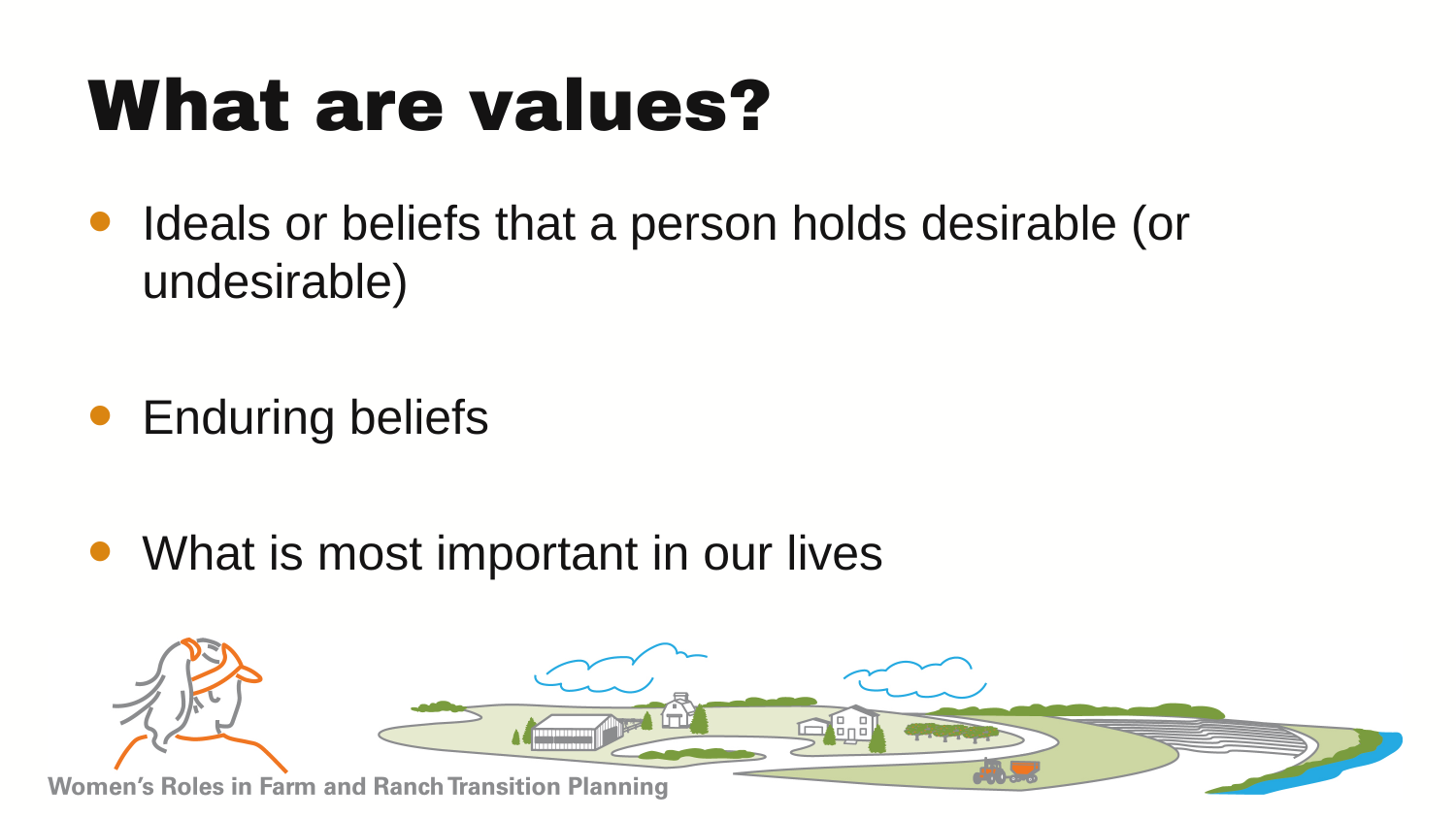

# What are values?
Ideals or beliefs that a person holds desirable (or undesirable)

Enduring beliefs

What is most important in our lives